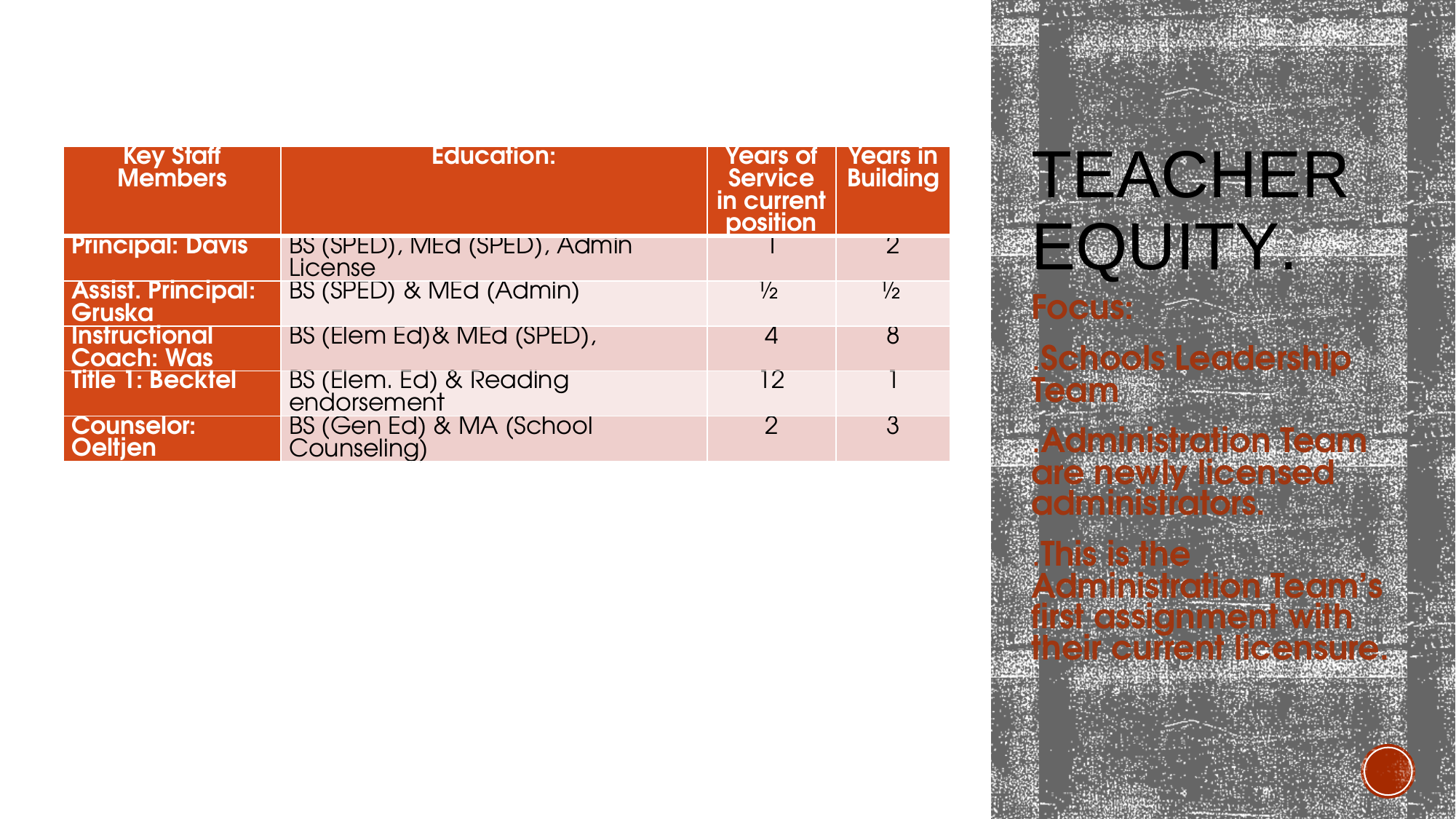

# Teacher Equity.
| Key Staff Members | Education: | Years of Service in current position | Years in Building |
| --- | --- | --- | --- |
| Principal: Davis | BS (SPED), MEd (SPED), Admin License | 1 | 2 |
| Assist. Principal: Gruska | BS (SPED) & MEd (Admin) | ½ | ½ |
| Instructional Coach: Was | BS (Elem Ed)& MEd (SPED), | 4 | 8 |
| Title 1: Becktel | BS (Elem. Ed) & Reading endorsement | 12 | 1 |
| Counselor: Oeltjen | BS (Gen Ed) & MA (School Counseling) | 2 | 3 |
Focus:
.Schools Leadership Team
.Administration Team are newly licensed administrators.
.This is the Administration Team’s first assignment with their current licensure.